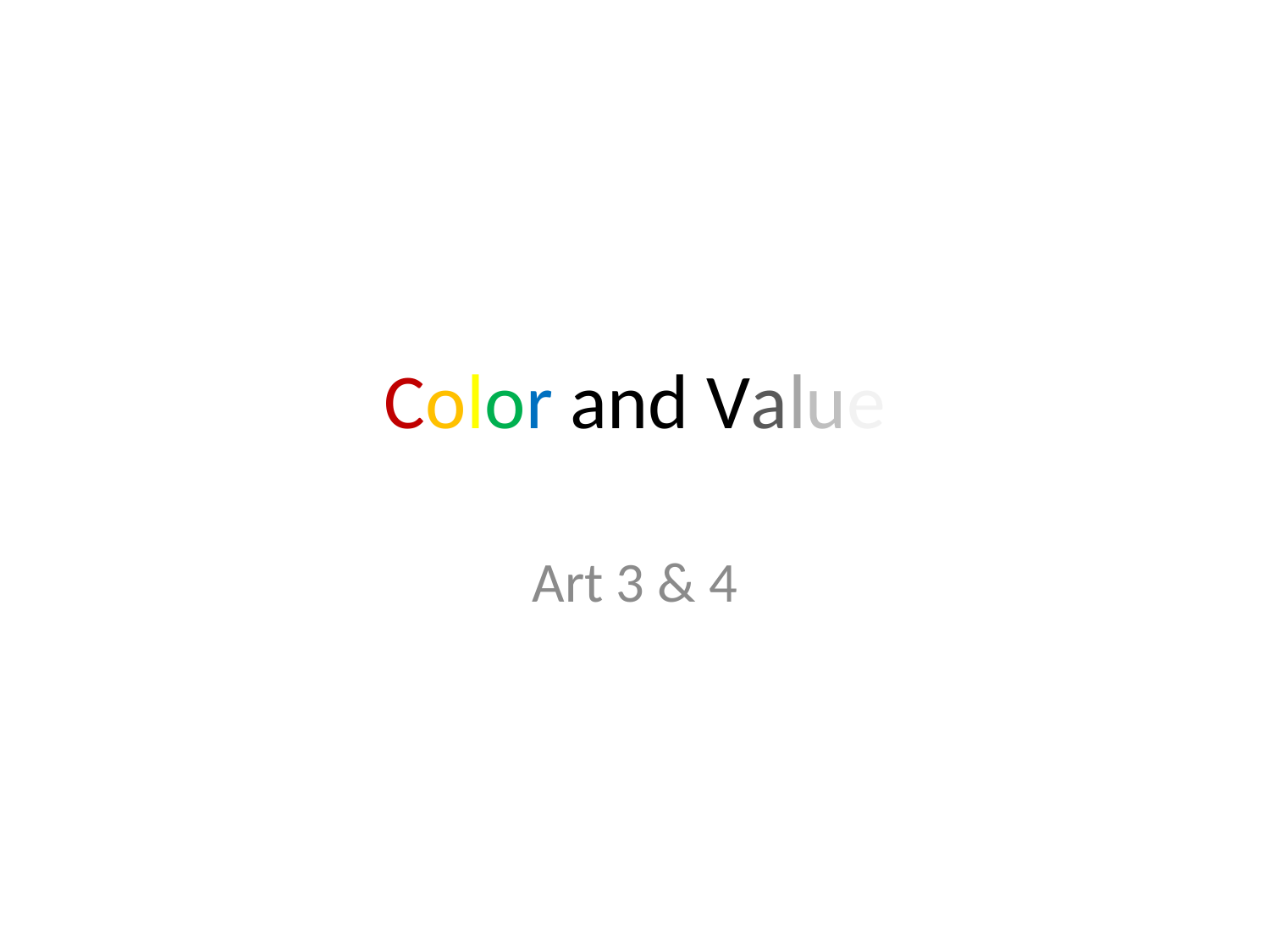

# Color and Value
Art 3 & 4